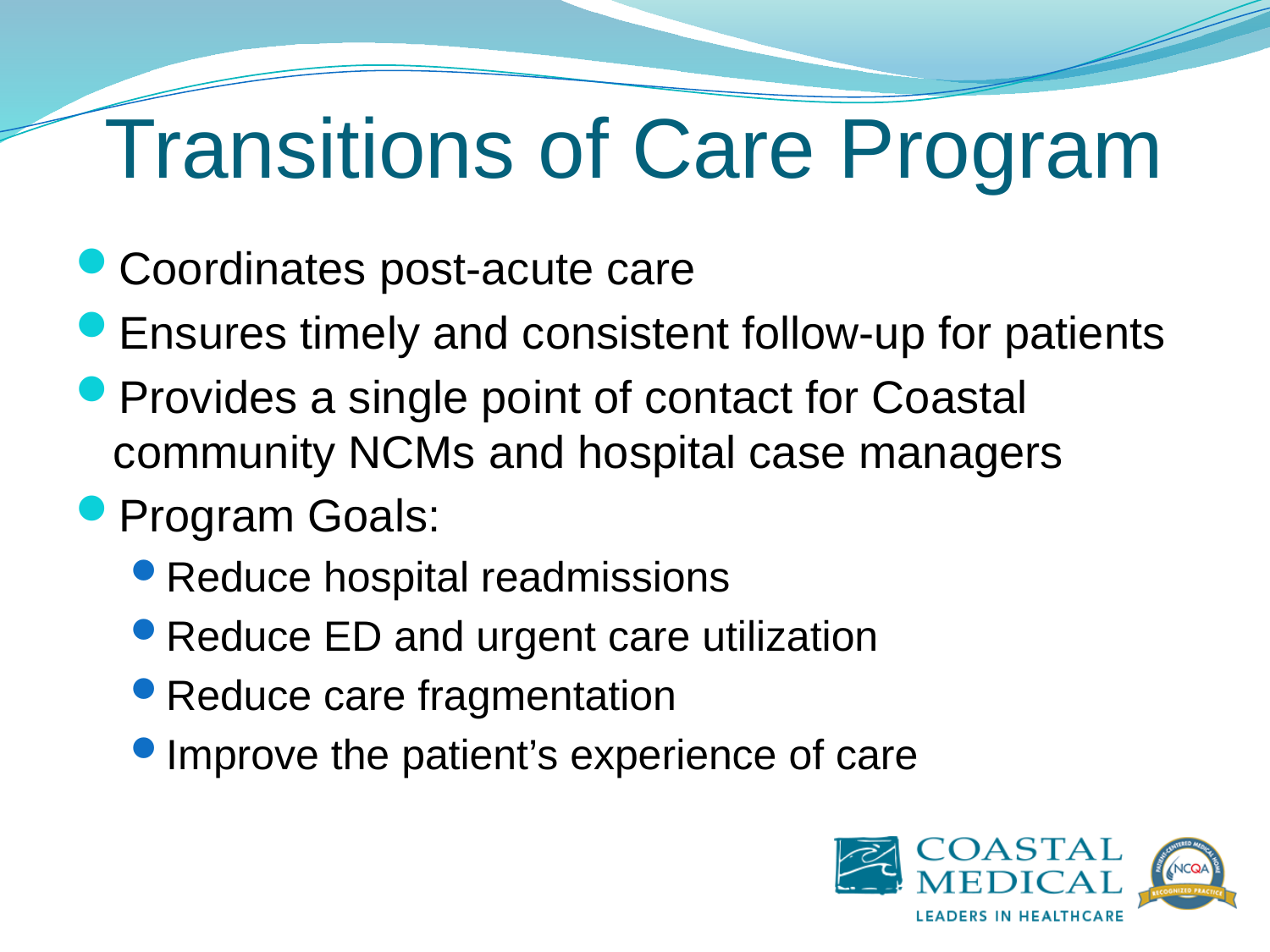

# Transitions of Care Program
Coordinates post-acute care
Ensures timely and consistent follow-up for patients
Provides a single point of contact for Coastal community NCMs and hospital case managers
Program Goals:
Reduce hospital readmissions
Reduce ED and urgent care utilization
Reduce care fragmentation
Improve the patient’s experience of care